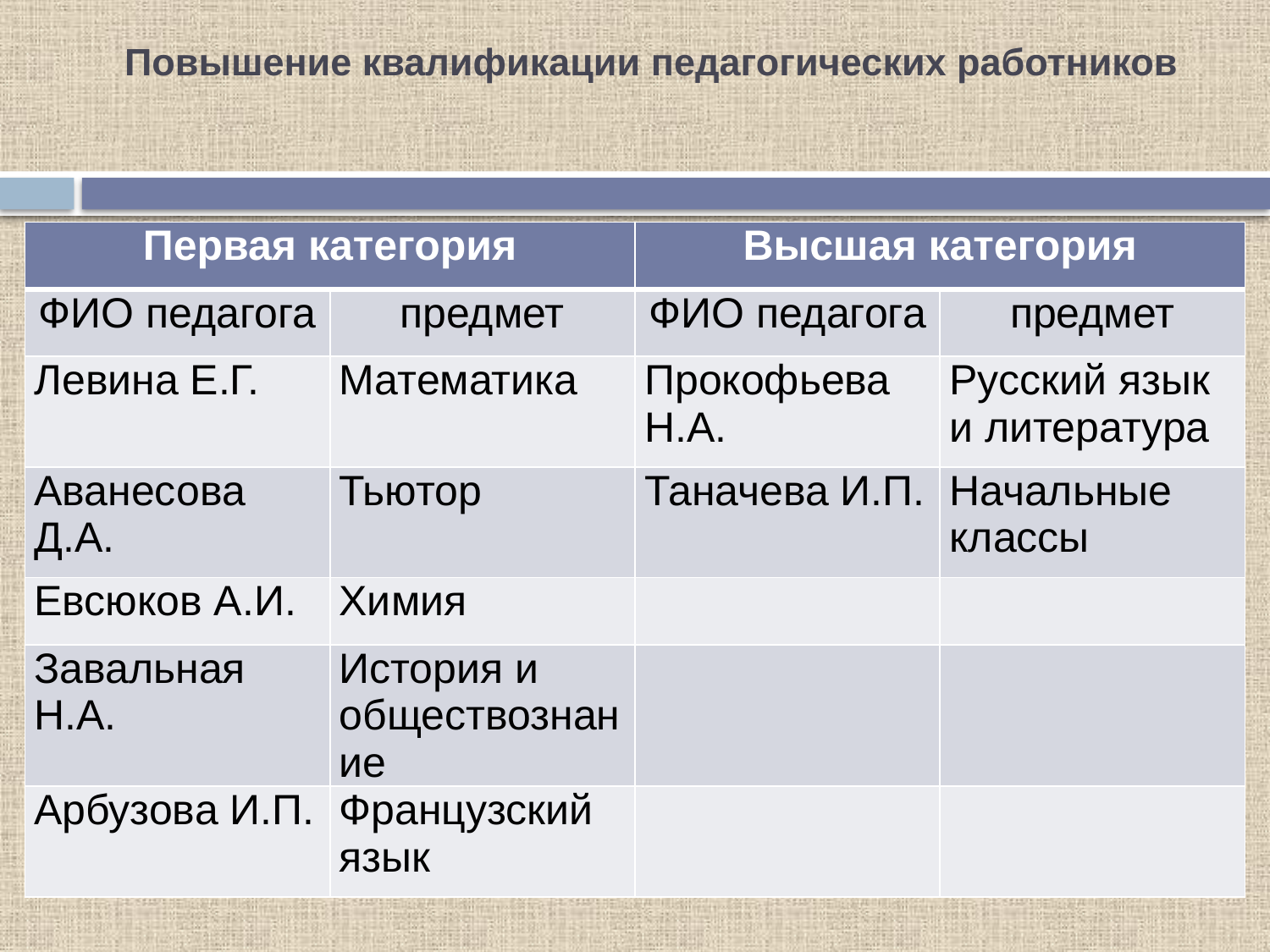

# Повышение квалификации педагогических работников
| Первая категория |  | Высшая категория |  |
| --- | --- | --- | --- |
| ФИО педагога | предмет | ФИО педагога | предмет |
| Левина Е.Г. | Математика | Прокофьева Н.А. | Русский язык и литература |
| Аванесова Д.А. | Тьютор | Таначева И.П. | Начальные классы |
| Евсюков А.И. | Химия |  |  |
| Завальная Н.А. | История и обществознание |  |  |
| Арбузова И.П. | Французский язык |  |  |